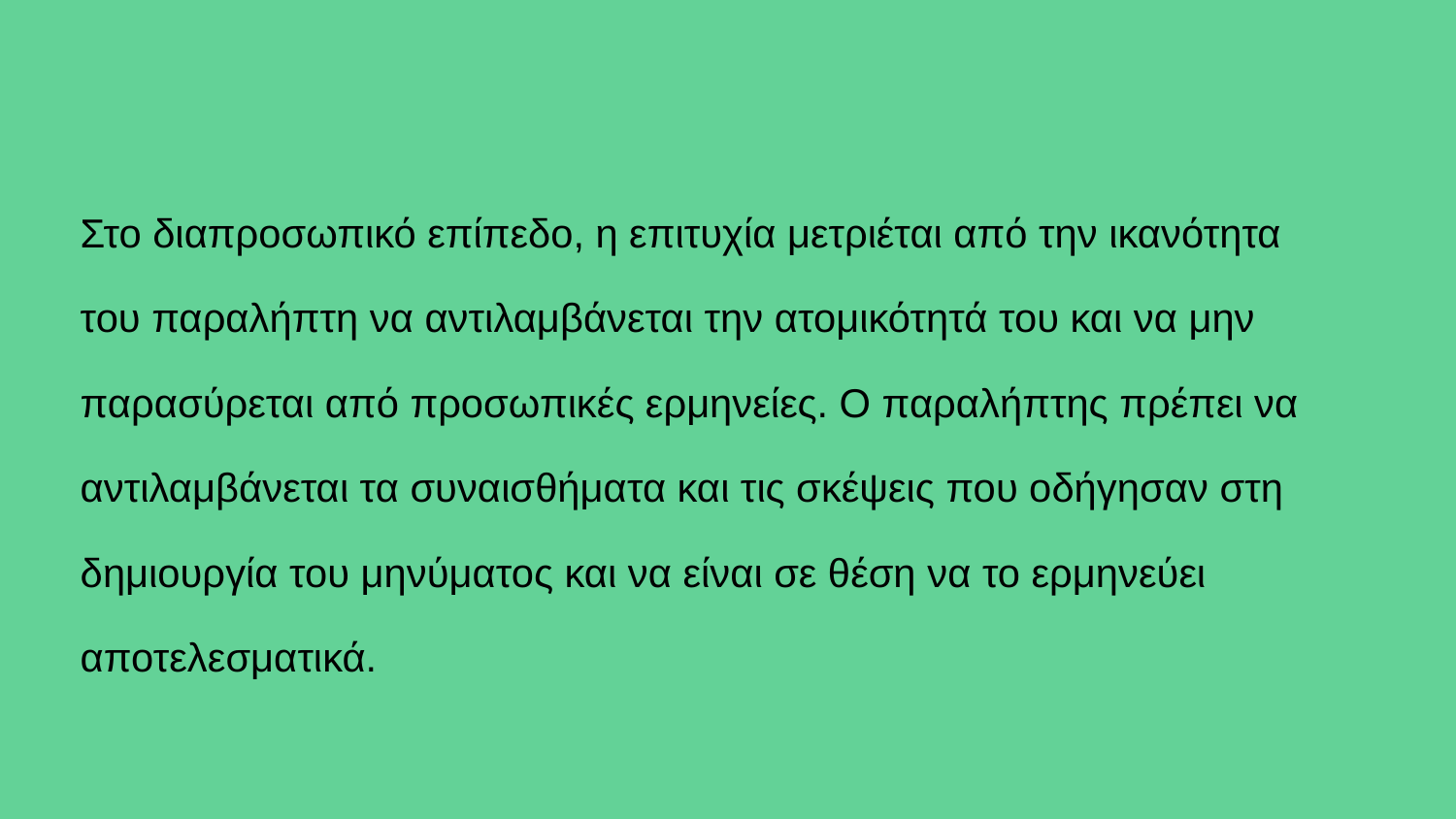

# Στο διαπροσωπικό επίπεδο, η επιτυχία μετριέται από την ικανότητα του παραλήπτη να αντιλαμβάνεται την ατομικότητά του και να μην παρασύρεται από προσωπικές ερμηνείες. Ο παραλήπτης πρέπει να αντιλαμβάνεται τα συναισθήματα και τις σκέψεις που οδήγησαν στη δημιουργία του μηνύματος και να είναι σε θέση να το ερμηνεύει αποτελεσματικά.